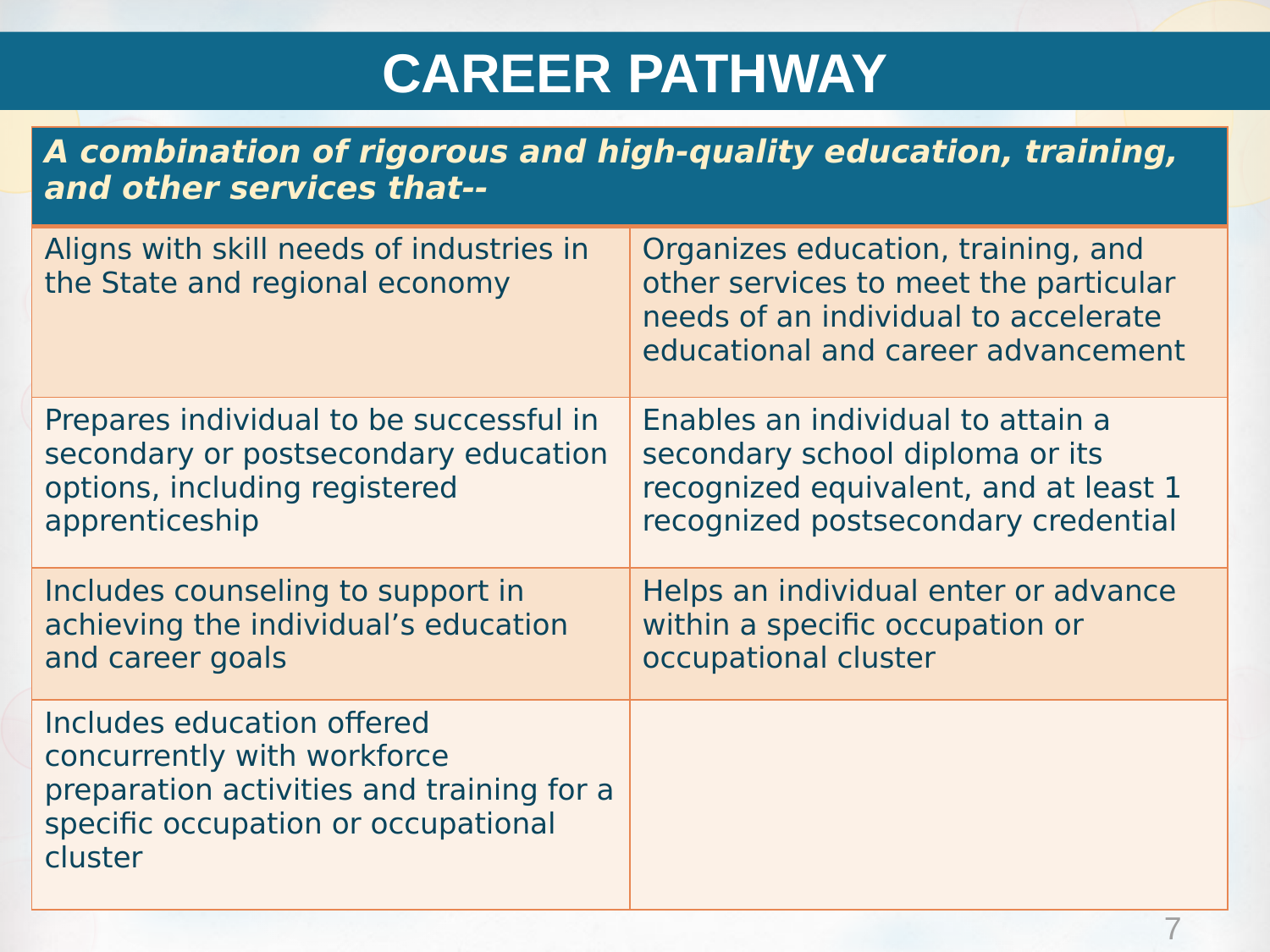

# Career Pathway
| A combination of rigorous and high-quality education, training, and other services that-- |  |
| --- | --- |
| Aligns with skill needs of industries in the State and regional economy | Organizes education, training, and other services to meet the particular needs of an individual to accelerate educational and career advancement |
| Prepares individual to be successful in secondary or postsecondary education options, including registered apprenticeship | Enables an individual to attain a secondary school diploma or its recognized equivalent, and at least 1 recognized postsecondary credential |
| Includes counseling to support in achieving the individual’s education and career goals | Helps an individual enter or advance within a specific occupation or occupational cluster |
| Includes education offered concurrently with workforce preparation activities and training for a specific occupation or occupational cluster |  |
7